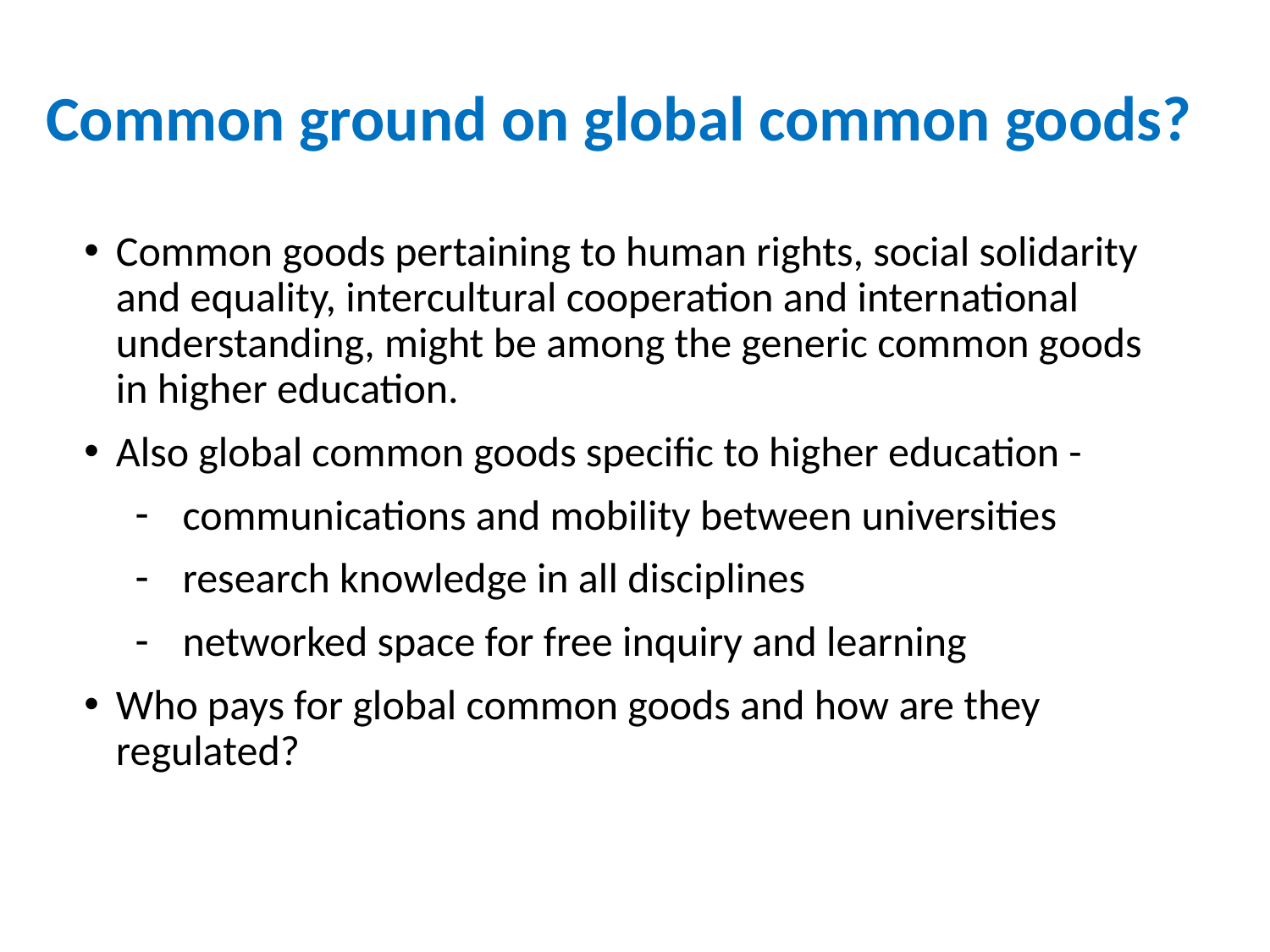

# Common ground on global common goods?
Common goods pertaining to human rights, social solidarity and equality, intercultural cooperation and international understanding, might be among the generic common goods in higher education.
Also global common goods specific to higher education -
communications and mobility between universities
research knowledge in all disciplines
networked space for free inquiry and learning
Who pays for global common goods and how are they regulated?